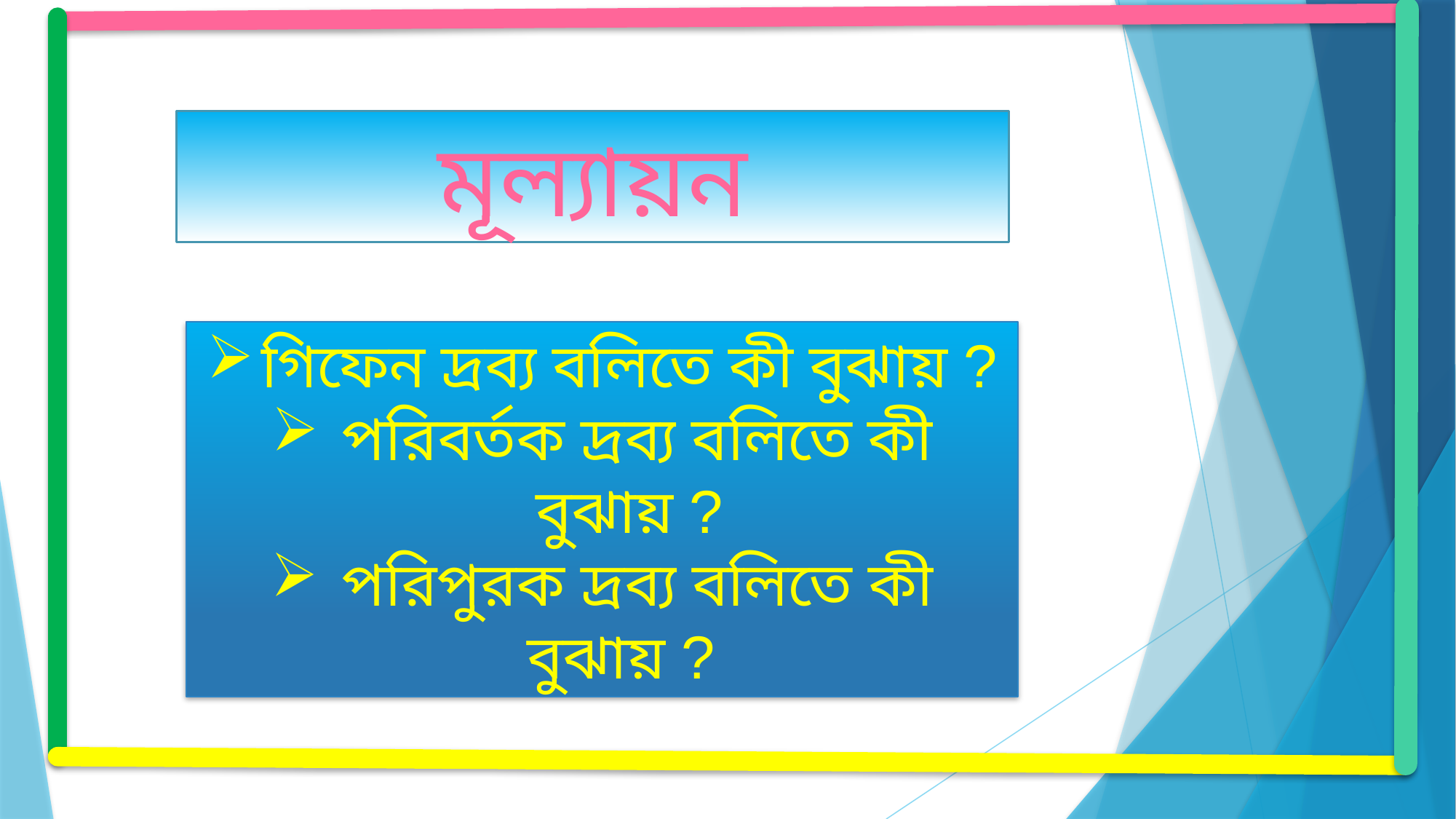

মূল্যায়ন
গিফেন দ্রব্য বলিতে কী বুঝায় ?
 পরিবর্তক দ্রব্য বলিতে কী বুঝায় ?
 পরিপুরক দ্রব্য বলিতে কী বুঝায় ?